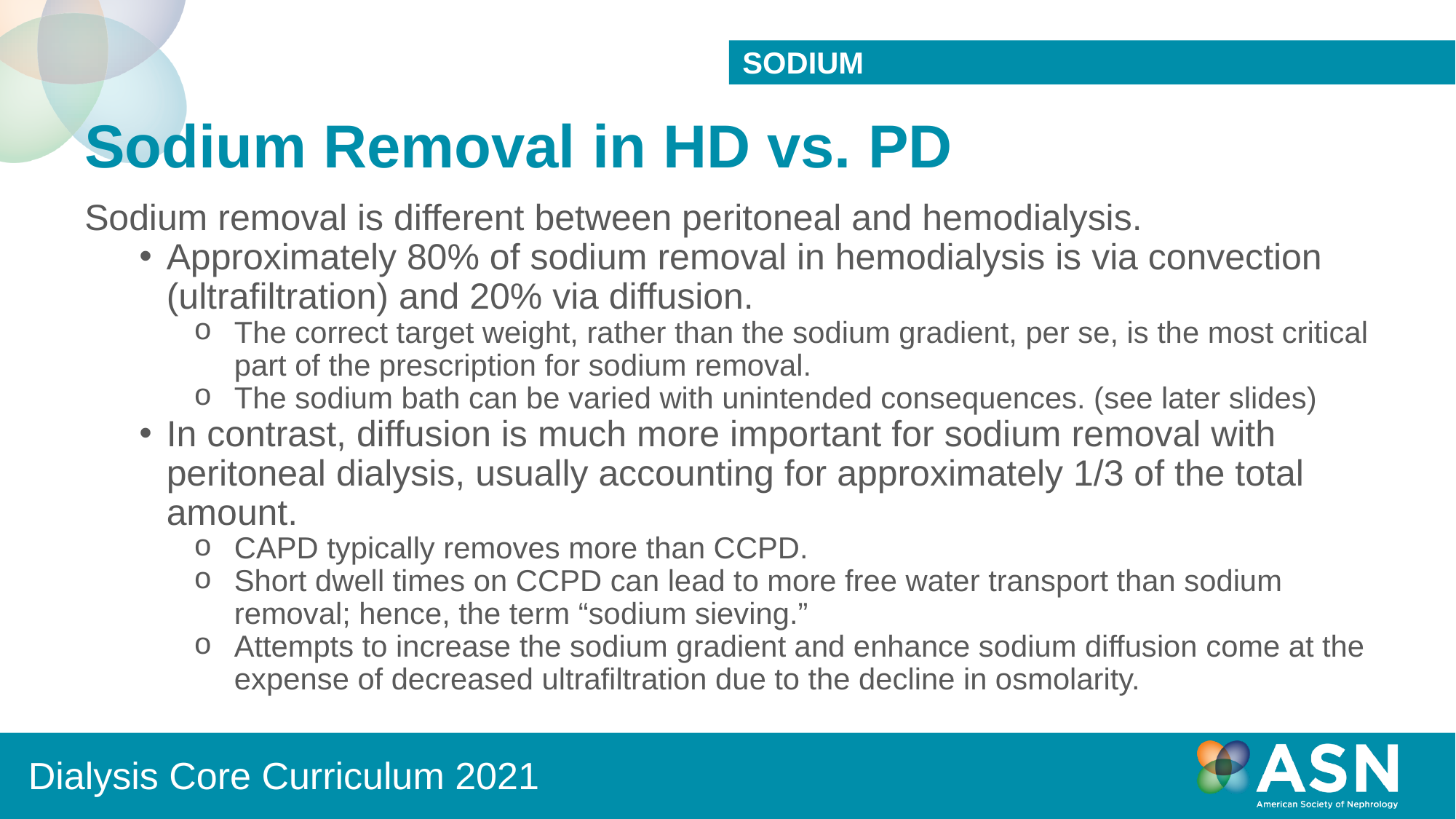

Sodium
# Sodium Removal in HD vs. PD
Sodium removal is different between peritoneal and hemodialysis.
Approximately 80% of sodium removal in hemodialysis is via convection (ultrafiltration) and 20% via diffusion.
The correct target weight, rather than the sodium gradient, per se, is the most critical part of the prescription for sodium removal.
The sodium bath can be varied with unintended consequences. (see later slides)
In contrast, diffusion is much more important for sodium removal with peritoneal dialysis, usually accounting for approximately 1/3 of the total amount.
CAPD typically removes more than CCPD.
Short dwell times on CCPD can lead to more free water transport than sodium removal; hence, the term “sodium sieving.”
Attempts to increase the sodium gradient and enhance sodium diffusion come at the expense of decreased ultrafiltration due to the decline in osmolarity.

Dialysis Core Curriculum 2021